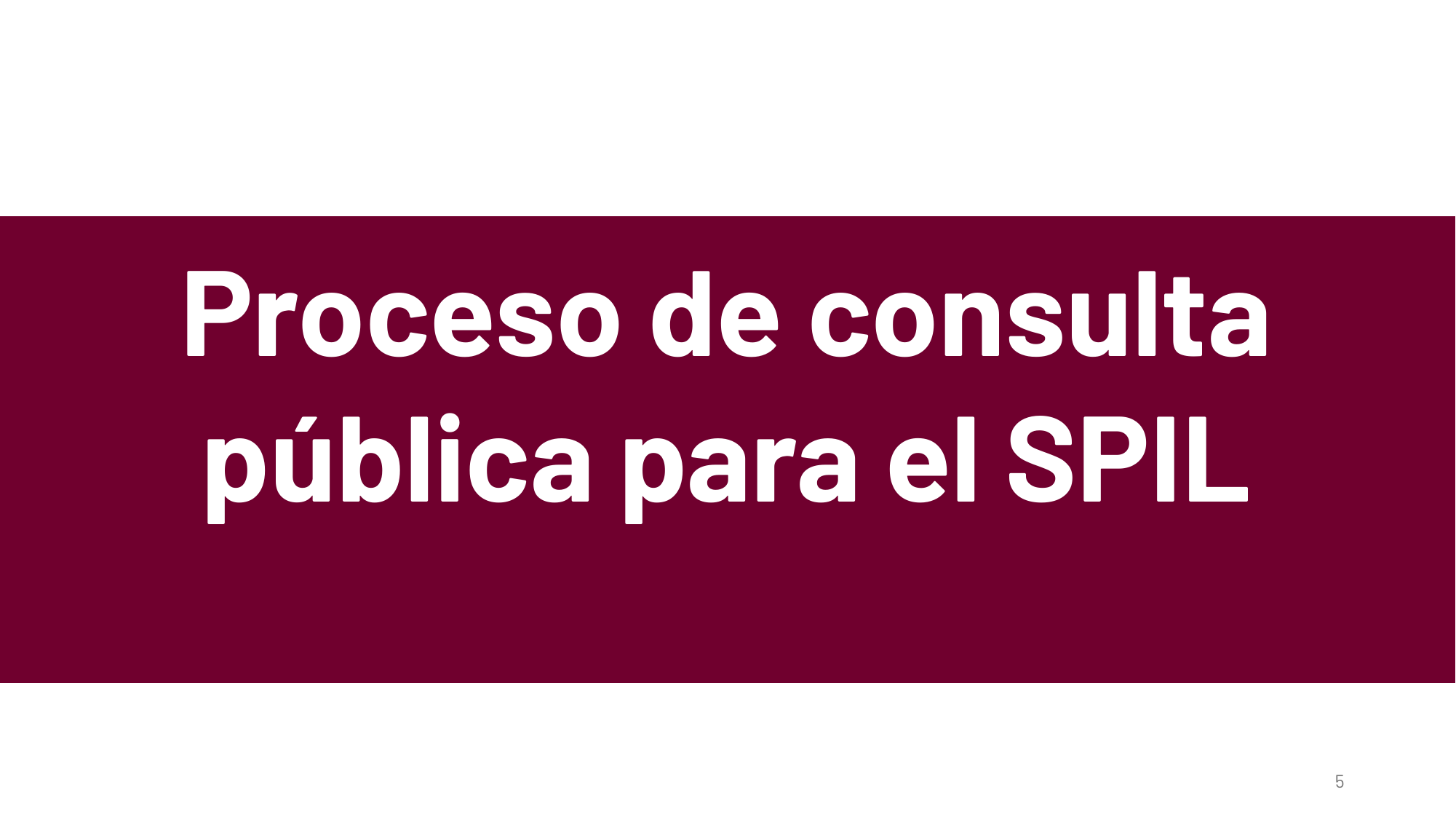

Proceso de consulta pública para el SPIL
5